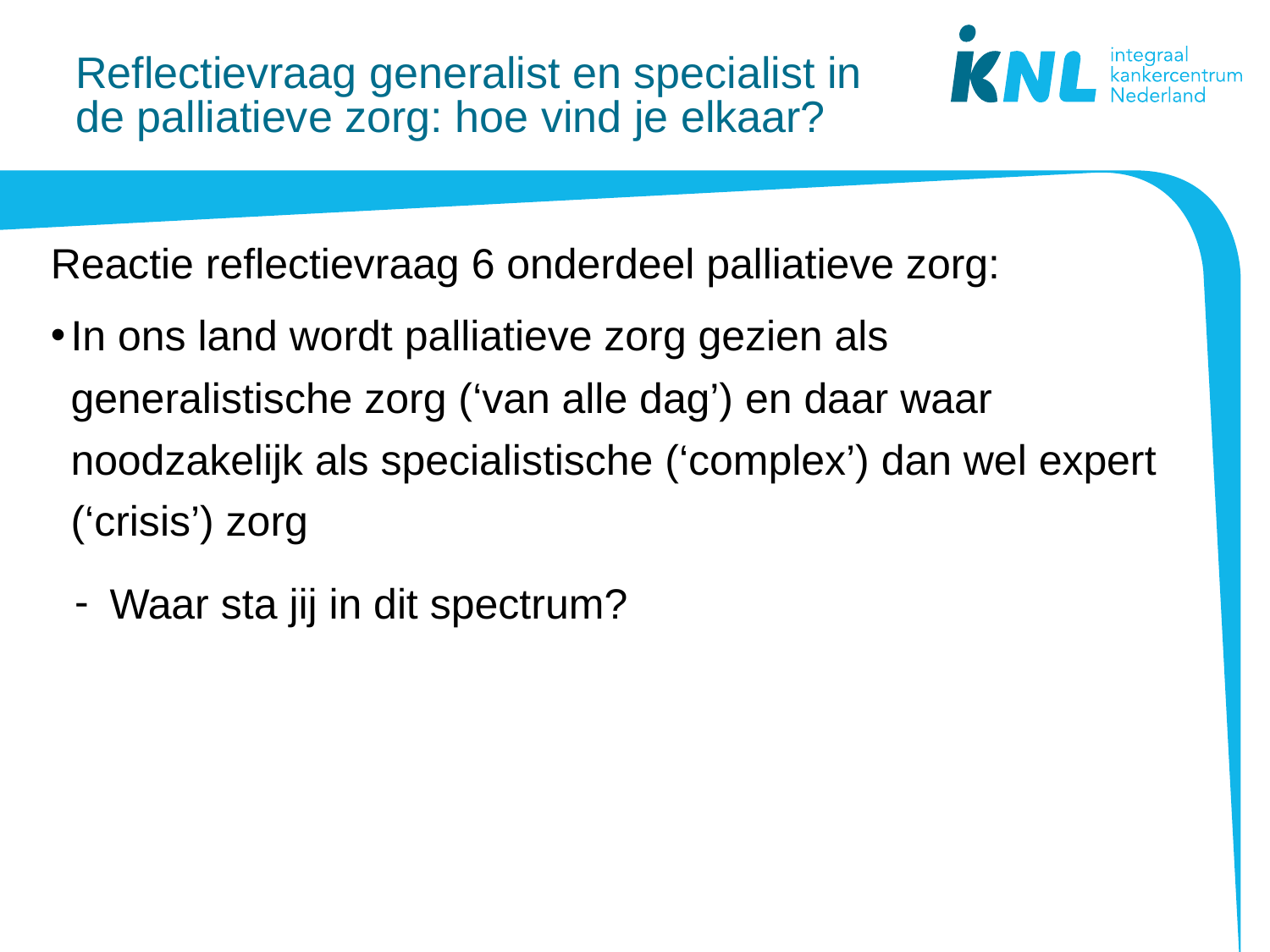

# Reflectievraag generalist en specialist in de palliatieve zorg: hoe vind je elkaar?
Reactie reflectievraag 6 onderdeel palliatieve zorg:
In ons land wordt palliatieve zorg gezien als generalistische zorg (‘van alle dag’) en daar waar noodzakelijk als specialistische (‘complex’) dan wel expert (‘crisis’) zorg
Waar sta jij in dit spectrum?